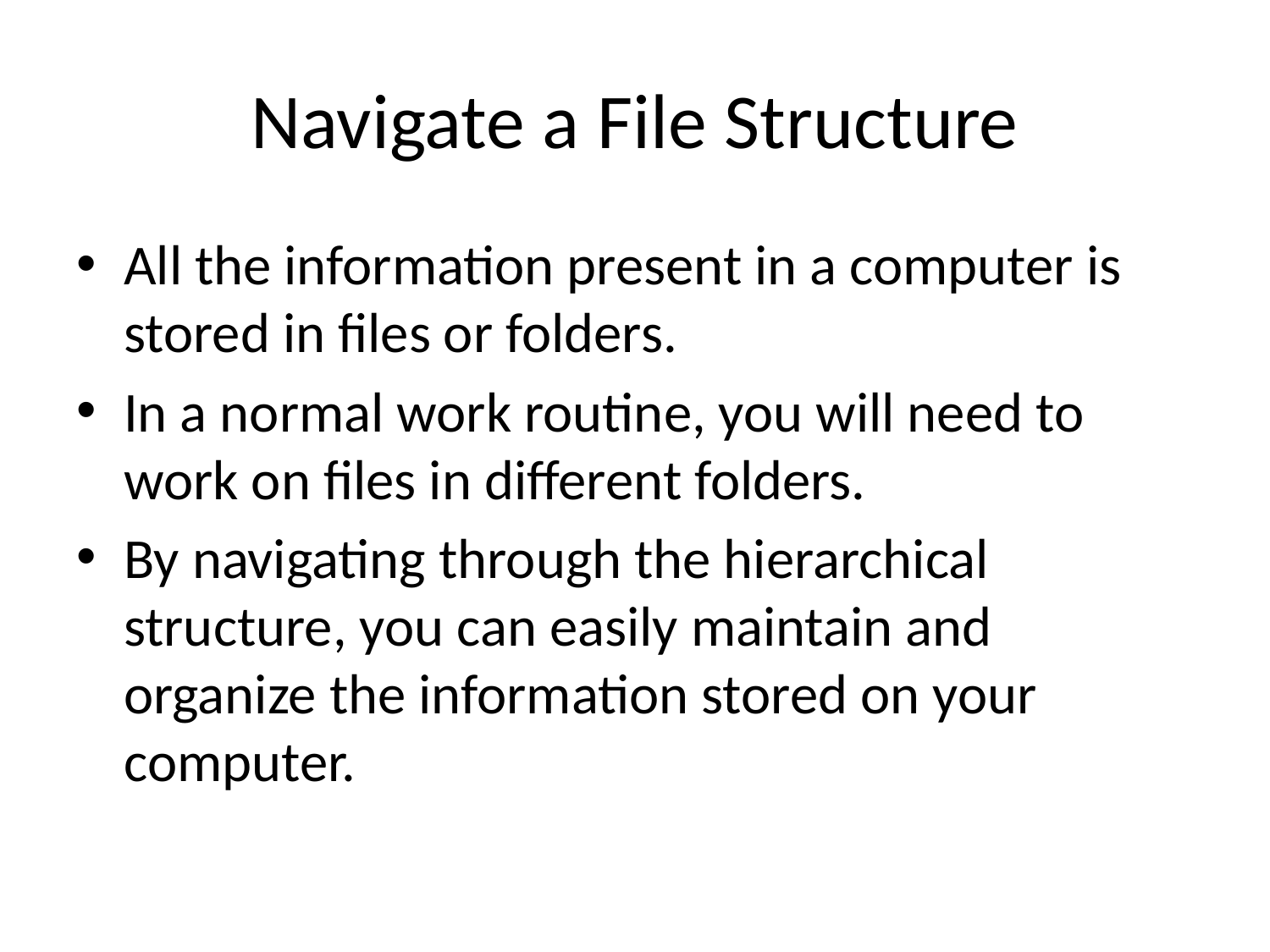

# Navigate a File Structure
All the information present in a computer is stored in files or folders.
In a normal work routine, you will need to work on files in different folders.
By navigating through the hierarchical structure, you can easily maintain and organize the information stored on your computer.